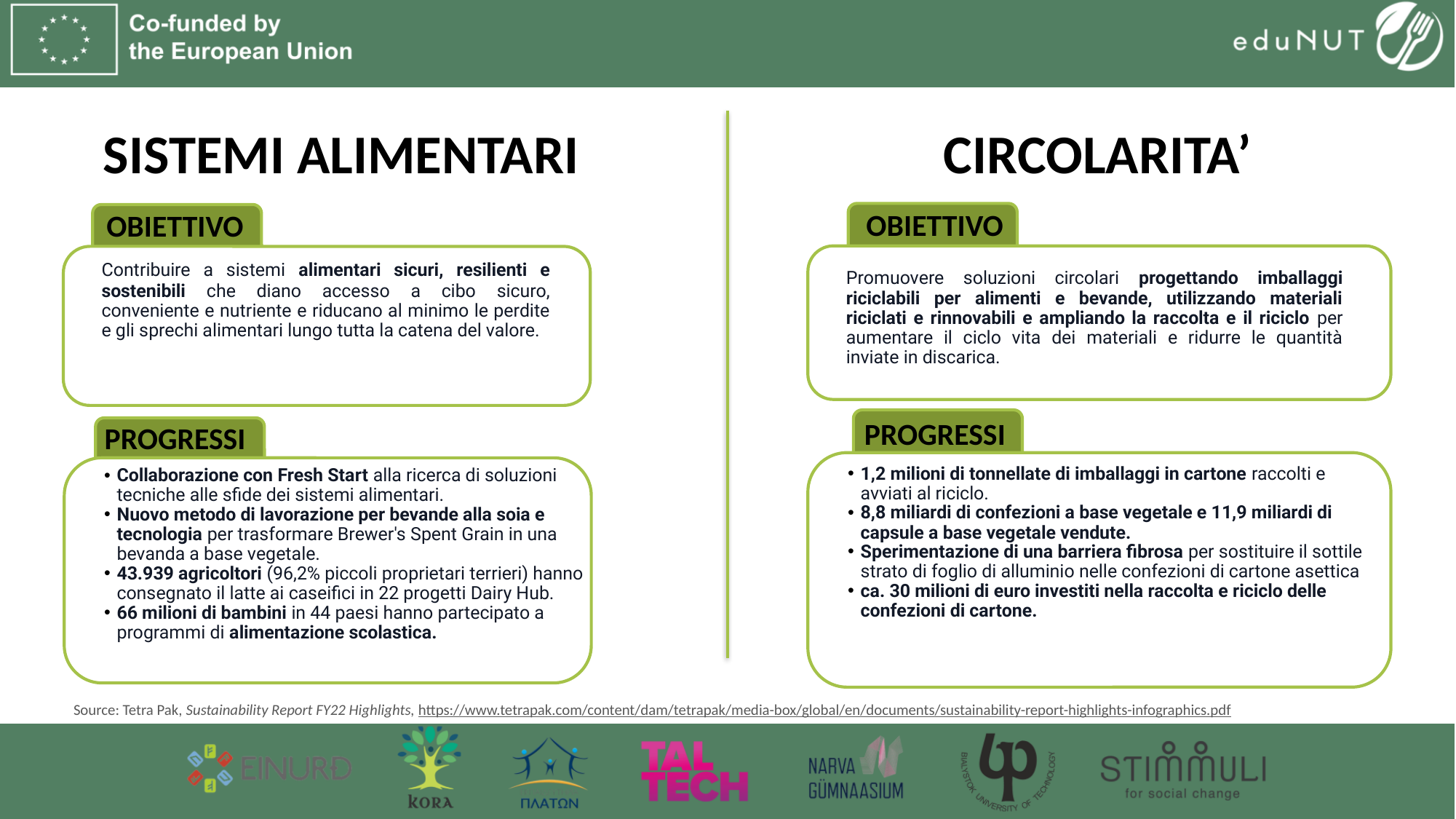

CIRCOLARITA’
# SISTEMI ALIMENTARI
OBIETTIVO
OBIETTIVO

	Contribuire a sistemi alimentari sicuri, resilienti e sostenibili che diano accesso a cibo sicuro, conveniente e nutriente e riducano al minimo le perdite e gli sprechi alimentari lungo tutta la catena del valore.

	Promuovere soluzioni circolari progettando imballaggi riciclabili per alimenti e bevande, utilizzando materiali riciclati e rinnovabili e ampliando la raccolta e il riciclo per aumentare il ciclo vita dei materiali e ridurre le quantità inviate in discarica.

PROGRESSI

PROGRESSI

1,2 milioni di tonnellate di imballaggi in cartone raccolti e avviati al riciclo.
8,8 miliardi di confezioni a base vegetale e 11,9 miliardi di capsule a base vegetale vendute.
Sperimentazione di una barriera fibrosa per sostituire il sottile strato di foglio di alluminio nelle confezioni di cartone asettica
ca. 30 milioni di euro investiti nella raccolta e riciclo delle confezioni di cartone.
Collaborazione con Fresh Start alla ricerca di soluzioni tecniche alle sfide dei sistemi alimentari.
Nuovo metodo di lavorazione per bevande alla soia e tecnologia per trasformare Brewer's Spent Grain in una bevanda a base vegetale.
43.939 agricoltori (96,2% piccoli proprietari terrieri) hanno consegnato il latte ai caseifici in 22 progetti Dairy Hub.
66 milioni di bambini in 44 paesi hanno partecipato a programmi di alimentazione scolastica.
Source: Tetra Pak, Sustainability Report FY22 Highlights, https://www.tetrapak.com/content/dam/tetrapak/media-box/global/en/documents/sustainability-report-highlights-infographics.pdf